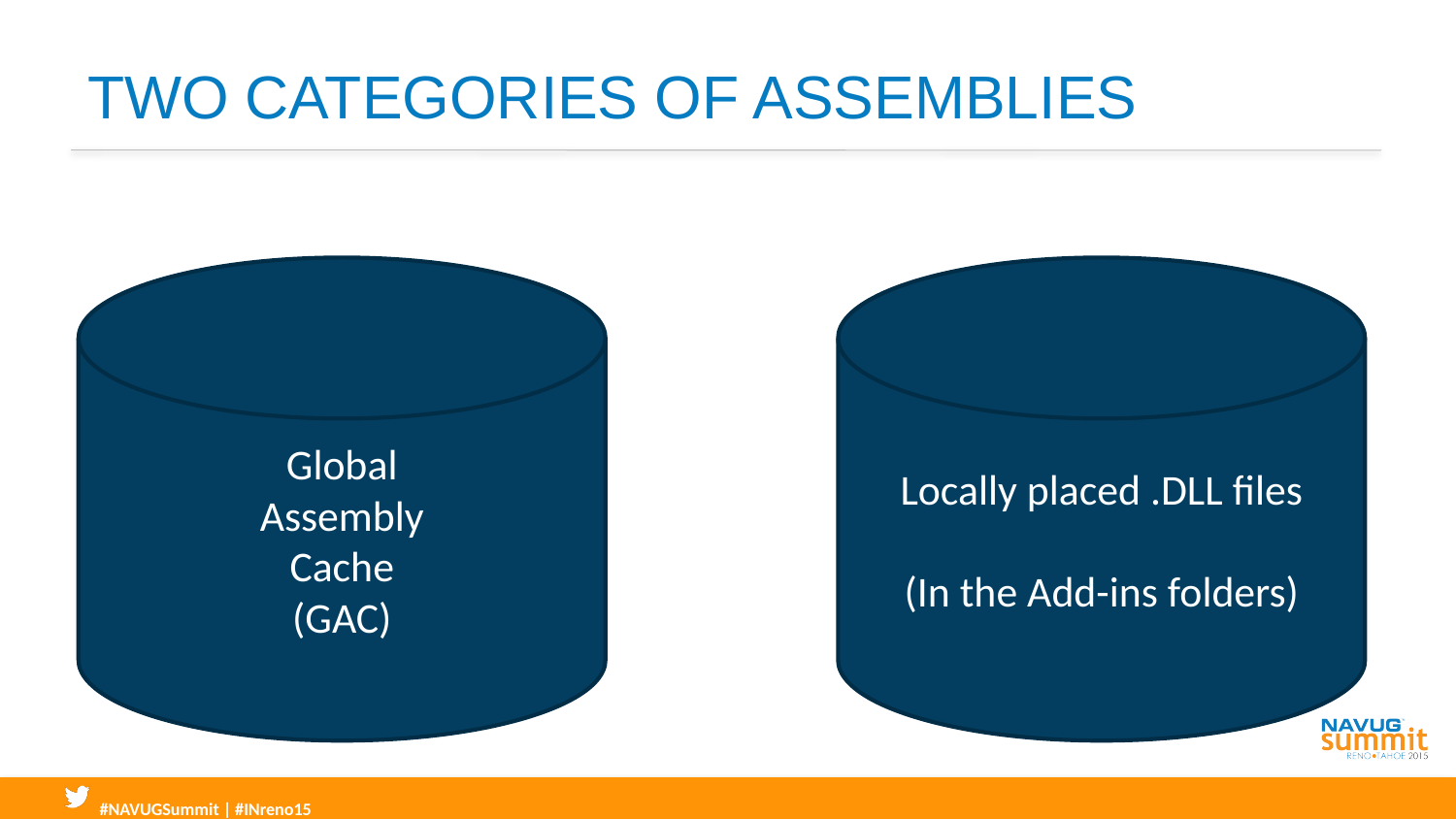

# Two categories of assemblies
Locally placed .DLL files

(In the Add-ins folders)
Global
Assembly
Cache
(GAC)